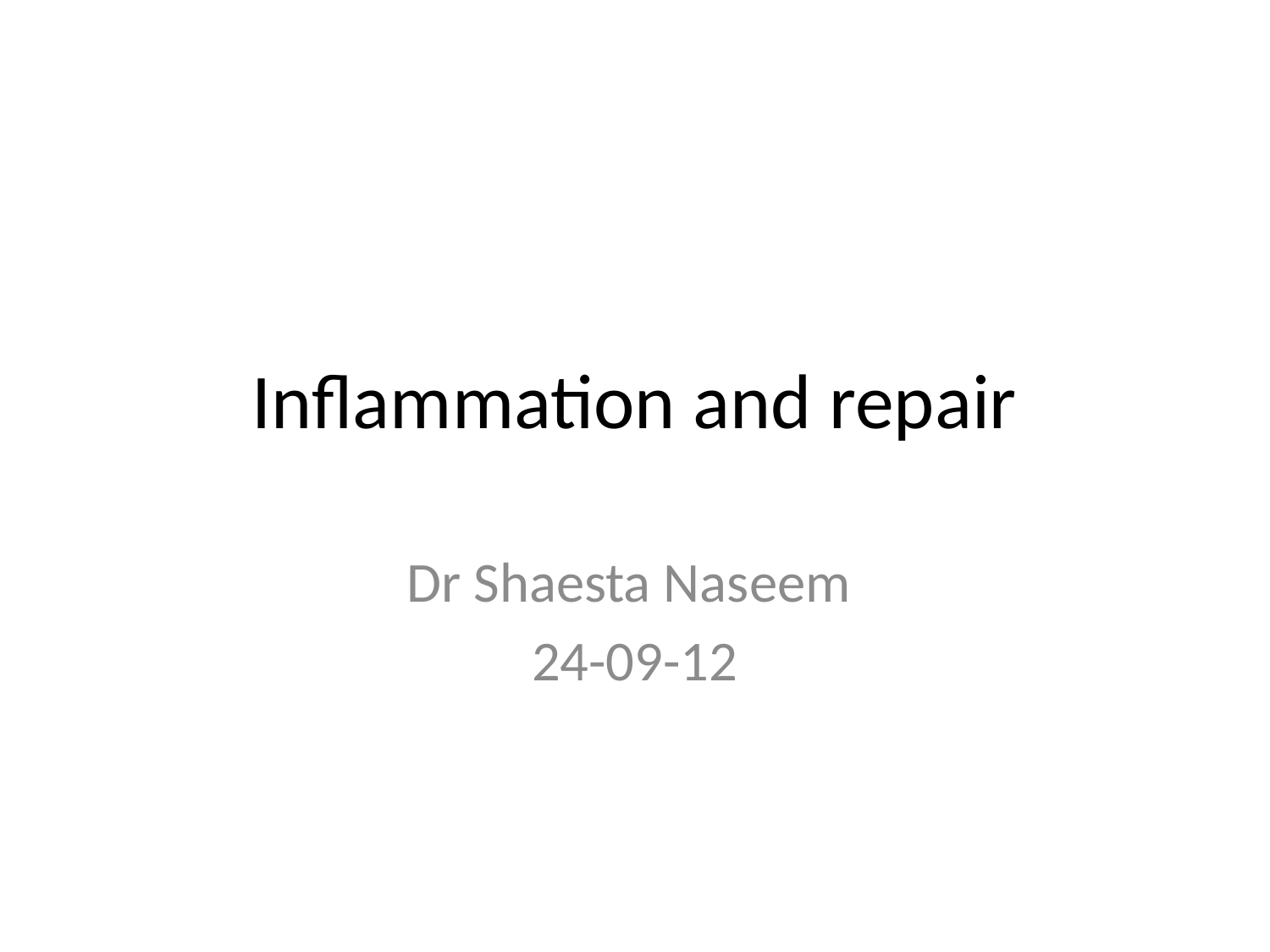

# Inflammation and repair
Dr Shaesta Naseem
24-09-12